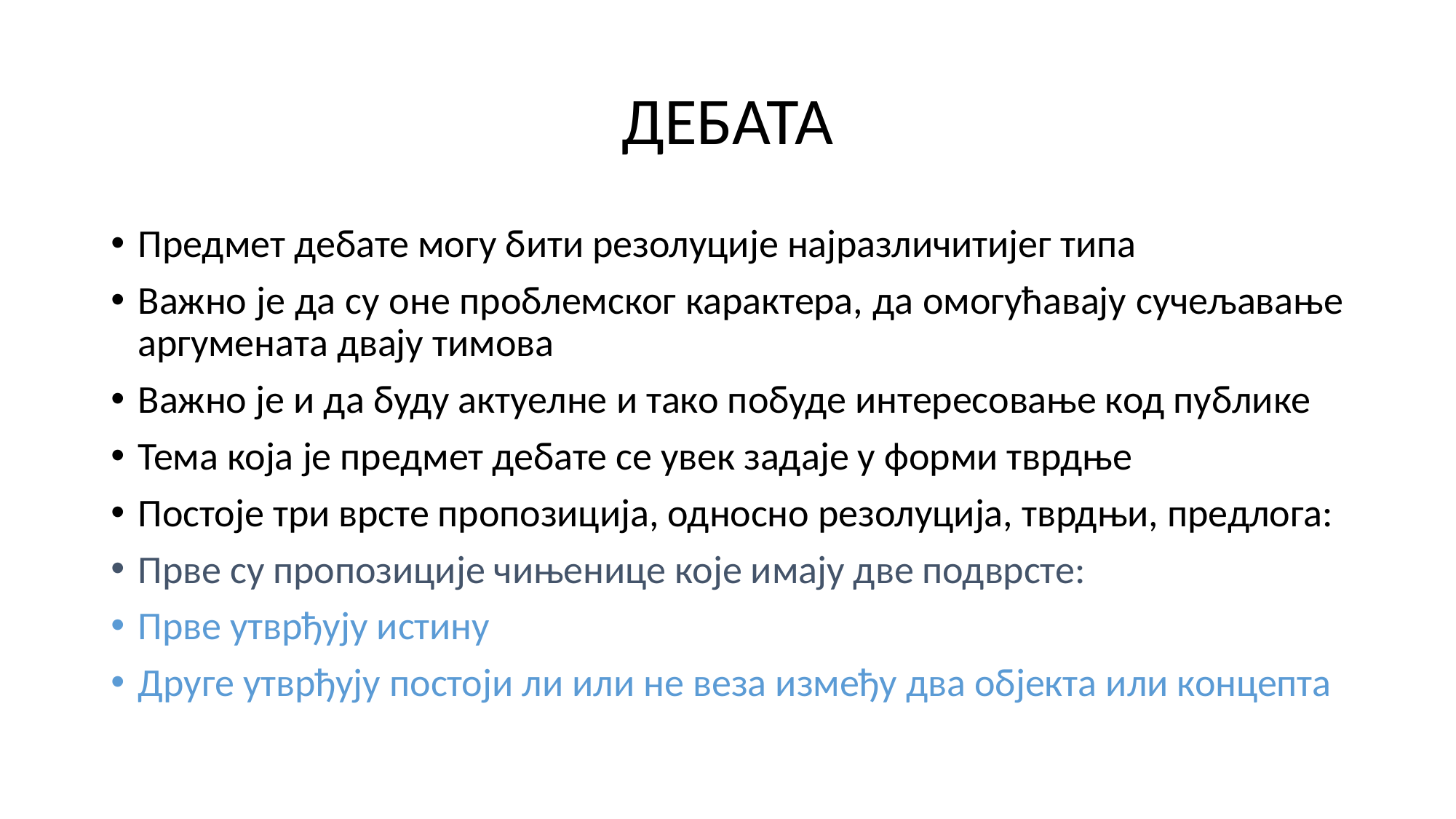

# ДЕБАТА
Предмет дебате могу бити резолуције најразличитијег типа
Важно је да су оне проблемског карактера, да омогућавају сучељавање аргумената двају тимова
Важно је и да буду актуелне и тако побуде интересовање код публике
Тема која је предмет дебате се увек задаје у форми тврдње
Постоје три врсте пропозиција, односно резолуција, тврдњи, предлога:
Прве су пропозиције чињенице које имају две подврсте:
Прве утврђују истину
Друге утврђују постоји ли или не веза између два објекта или концепта